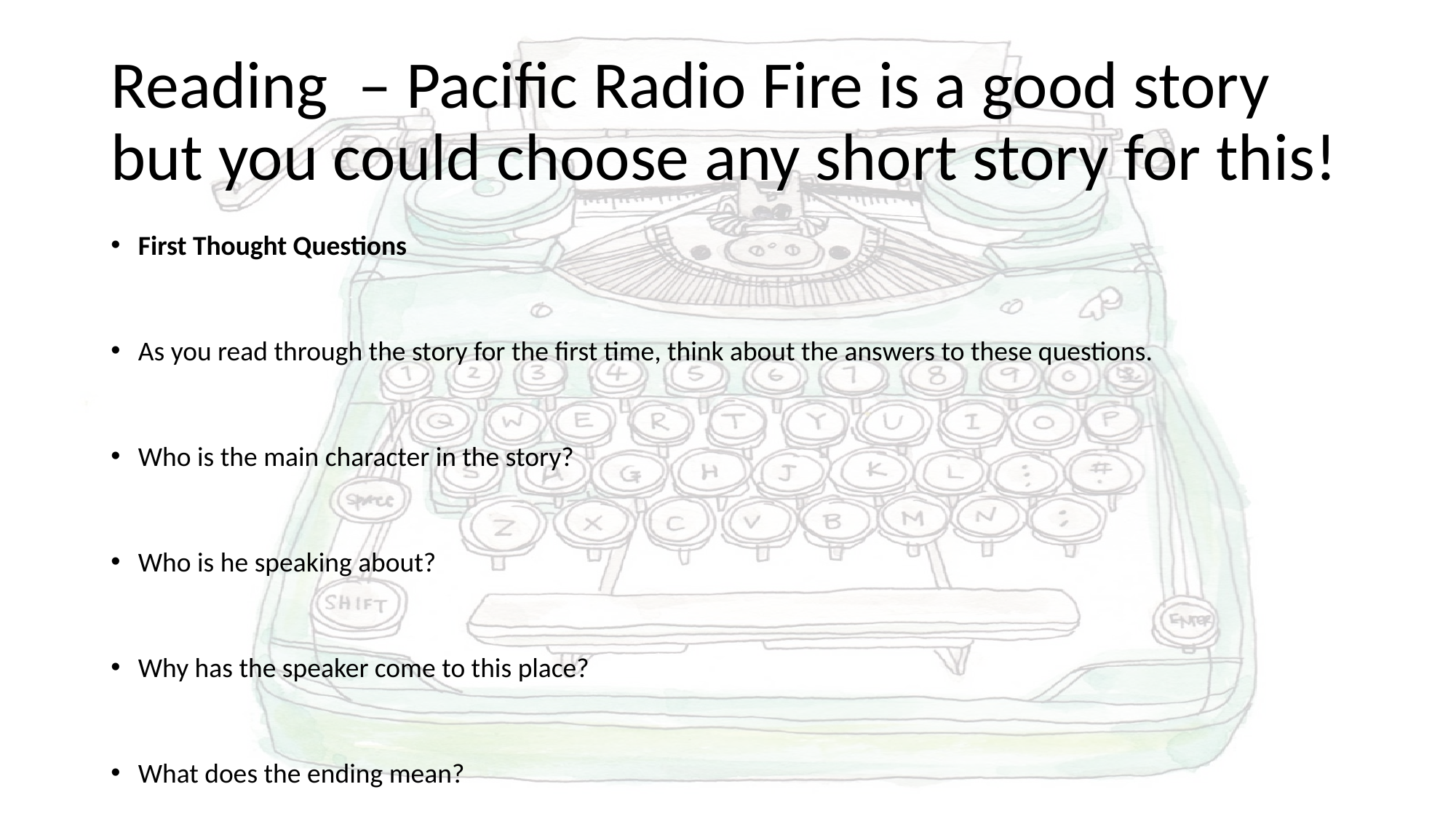

# Reading  – Pacific Radio Fire is a good story but you could choose any short story for this!

First Thought Questions

As you read through the story for the first time, think about the answers to these questions.

Who is the main character in the story?

Who is he speaking about?

Why has the speaker come to this place?

What does the ending mean?